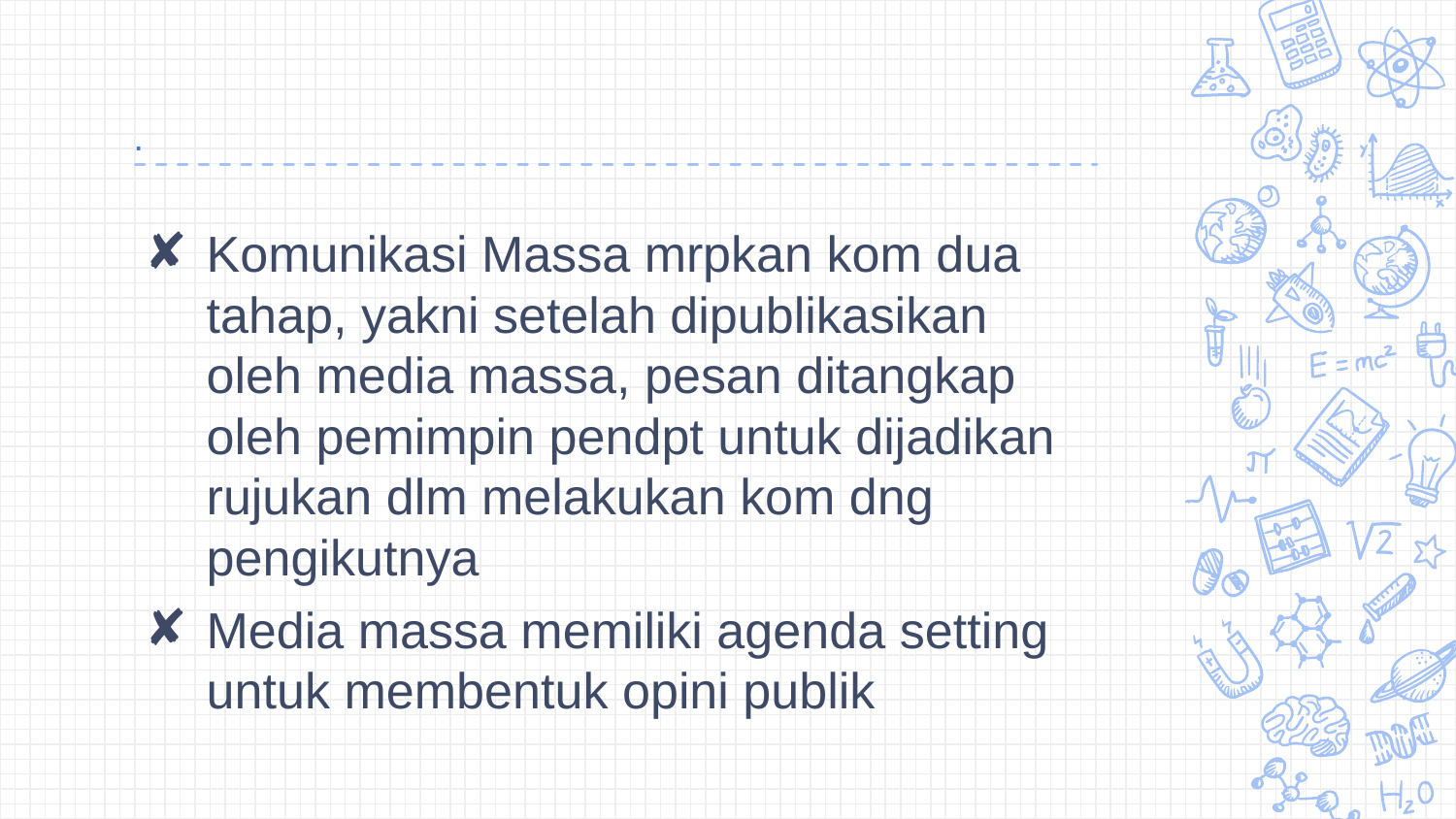

# .
Komunikasi Massa mrpkan kom dua tahap, yakni setelah dipublikasikan oleh media massa, pesan ditangkap oleh pemimpin pendpt untuk dijadikan rujukan dlm melakukan kom dng pengikutnya
Media massa memiliki agenda setting untuk membentuk opini publik
11